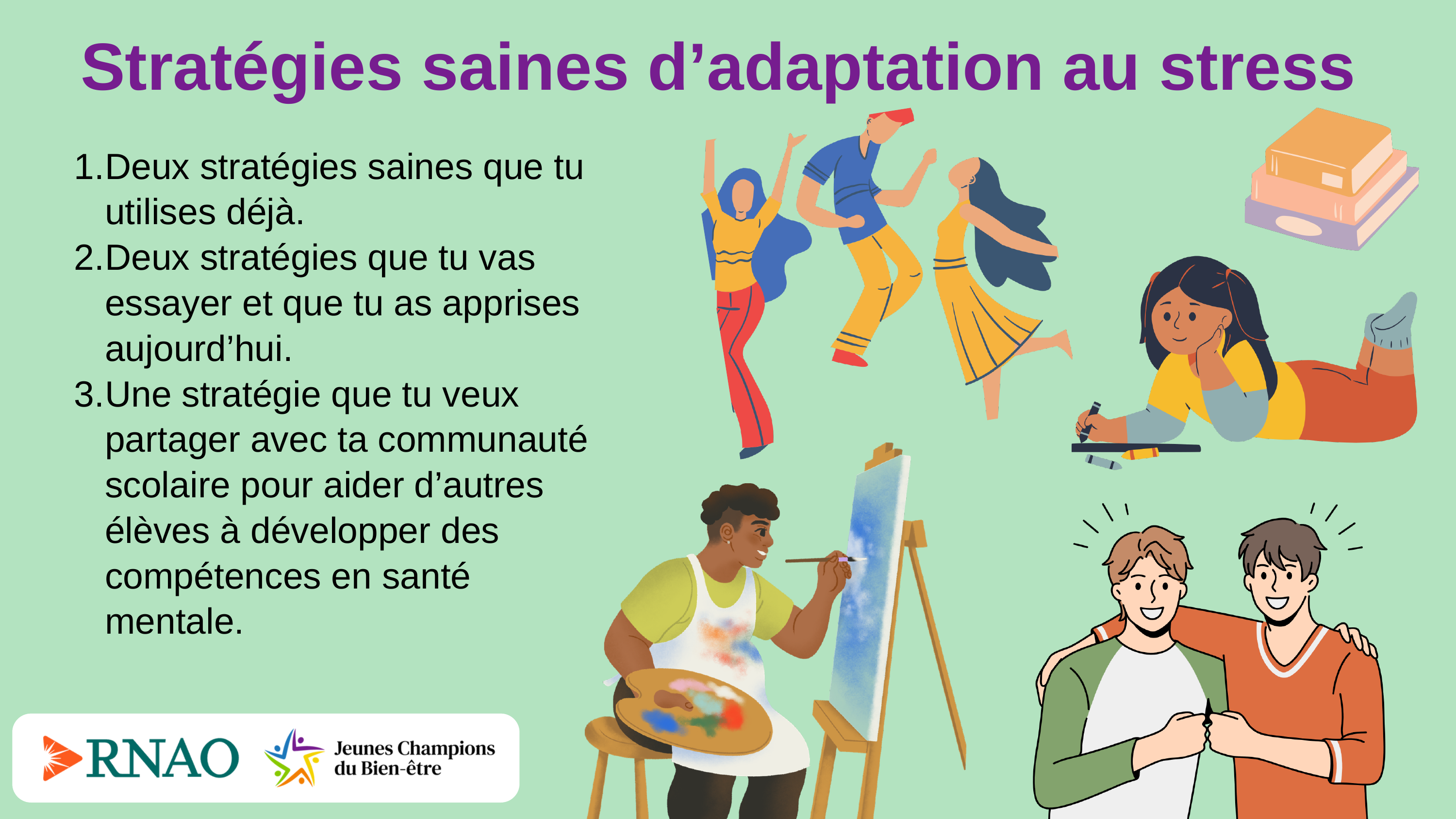

Stratégies saines d’adaptation au stress

Deux stratégies saines que tu utilises déjà.
Deux stratégies que tu vas essayer et que tu as apprises aujourd’hui.
Une stratégie que tu veux partager avec ta communauté scolaire pour aider d’autres élèves à développer des compétences en santé mentale.